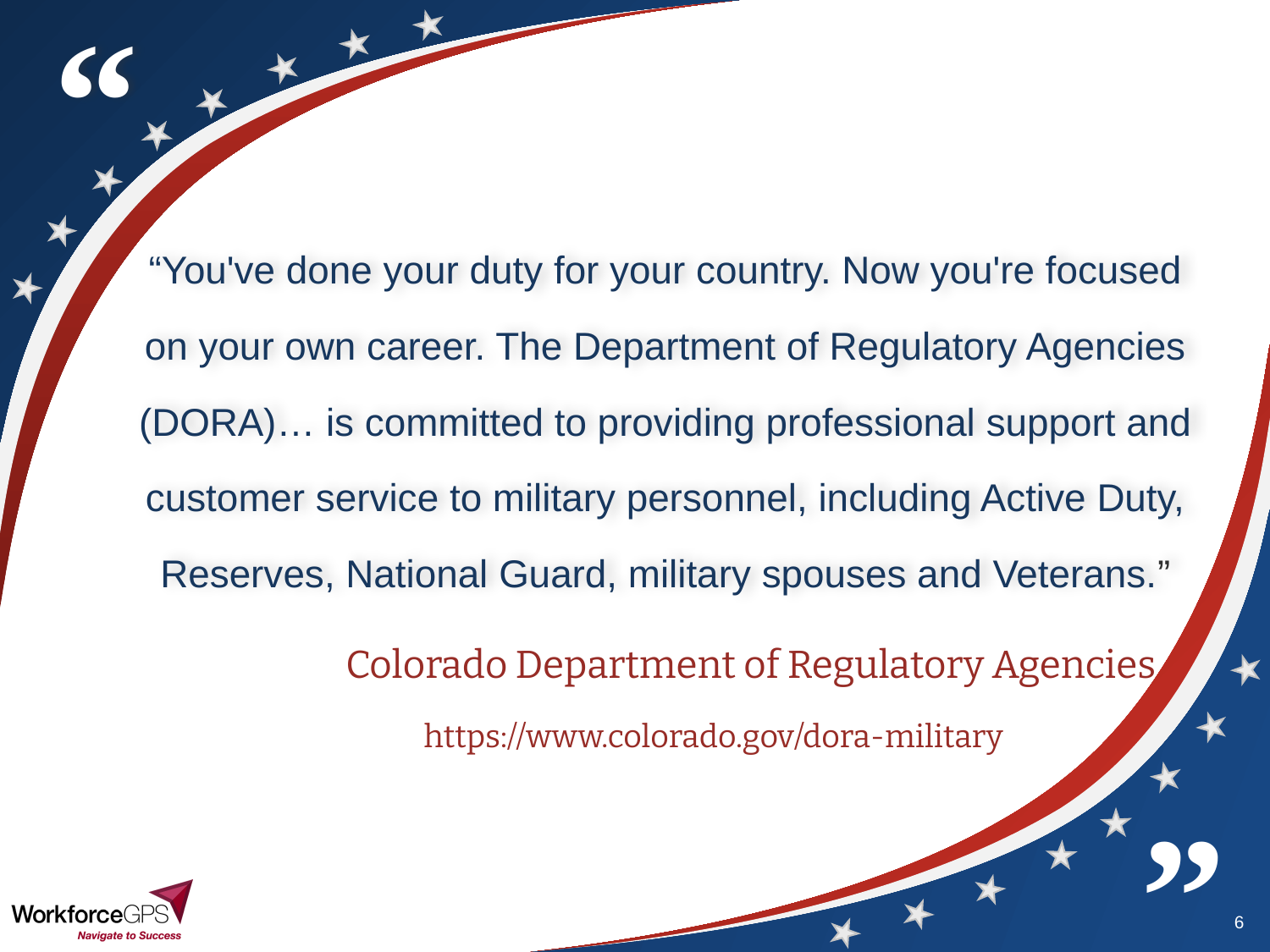

“You've done your duty for your country. Now you're focused
on your own career. The Department of Regulatory Agencies
(DORA)… is committed to providing professional support and
customer service to military personnel, including Active Duty,
Reserves, National Guard, military spouses and Veterans.”
Colorado Department of Regulatory Agencies
                                                            https://www.colorado.gov/dora-military
6